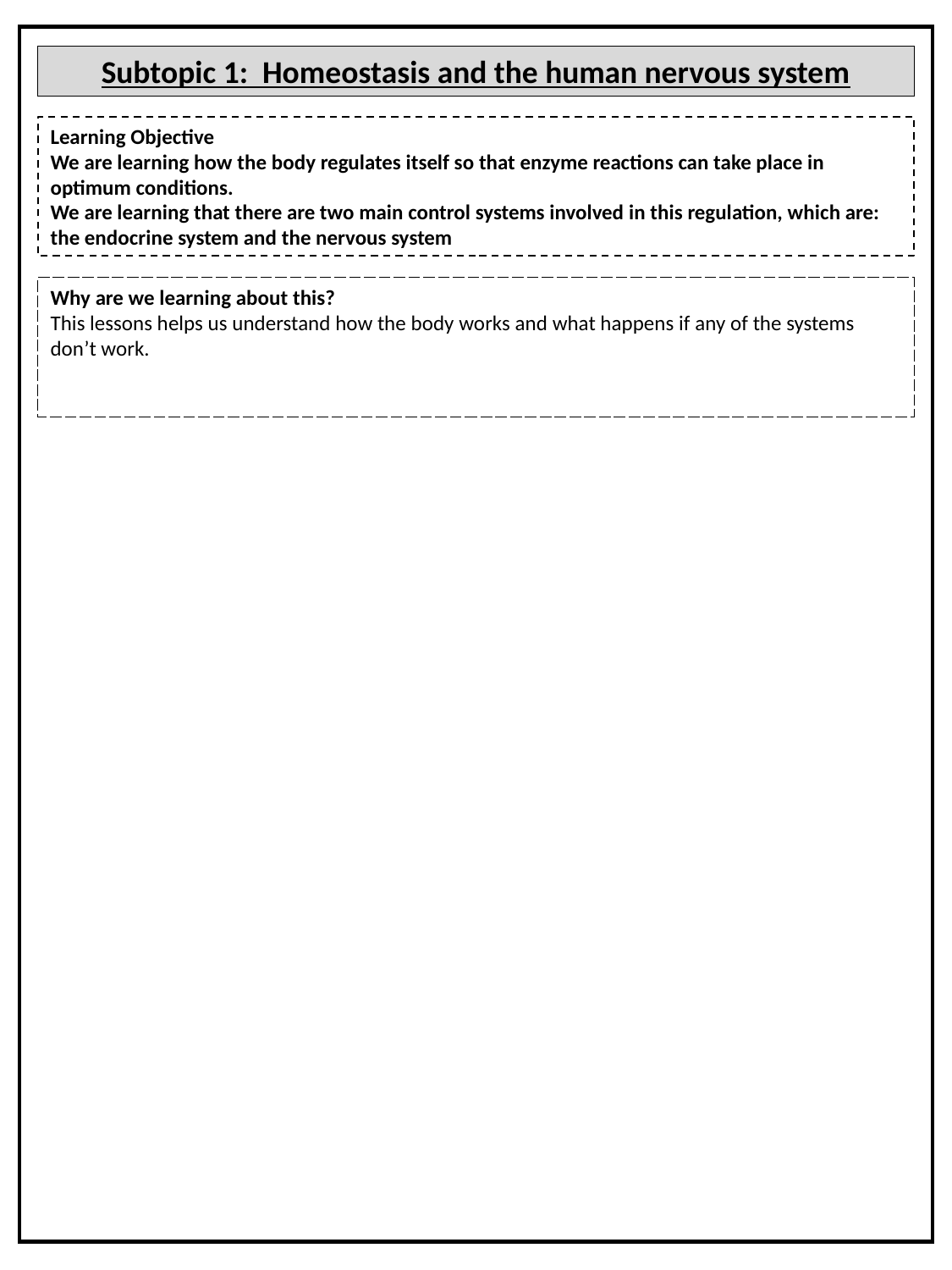

Subtopic 1:  Homeostasis and the human nervous system
Learning Objective
We are learning how the body regulates itself so that enzyme reactions can take place in optimum conditions.
We are learning that there are two main control systems involved in this regulation, which are: the endocrine system and the nervous system
Why are we learning about this?
This lessons helps us understand how the body works and what happens if any of the systems don’t work.